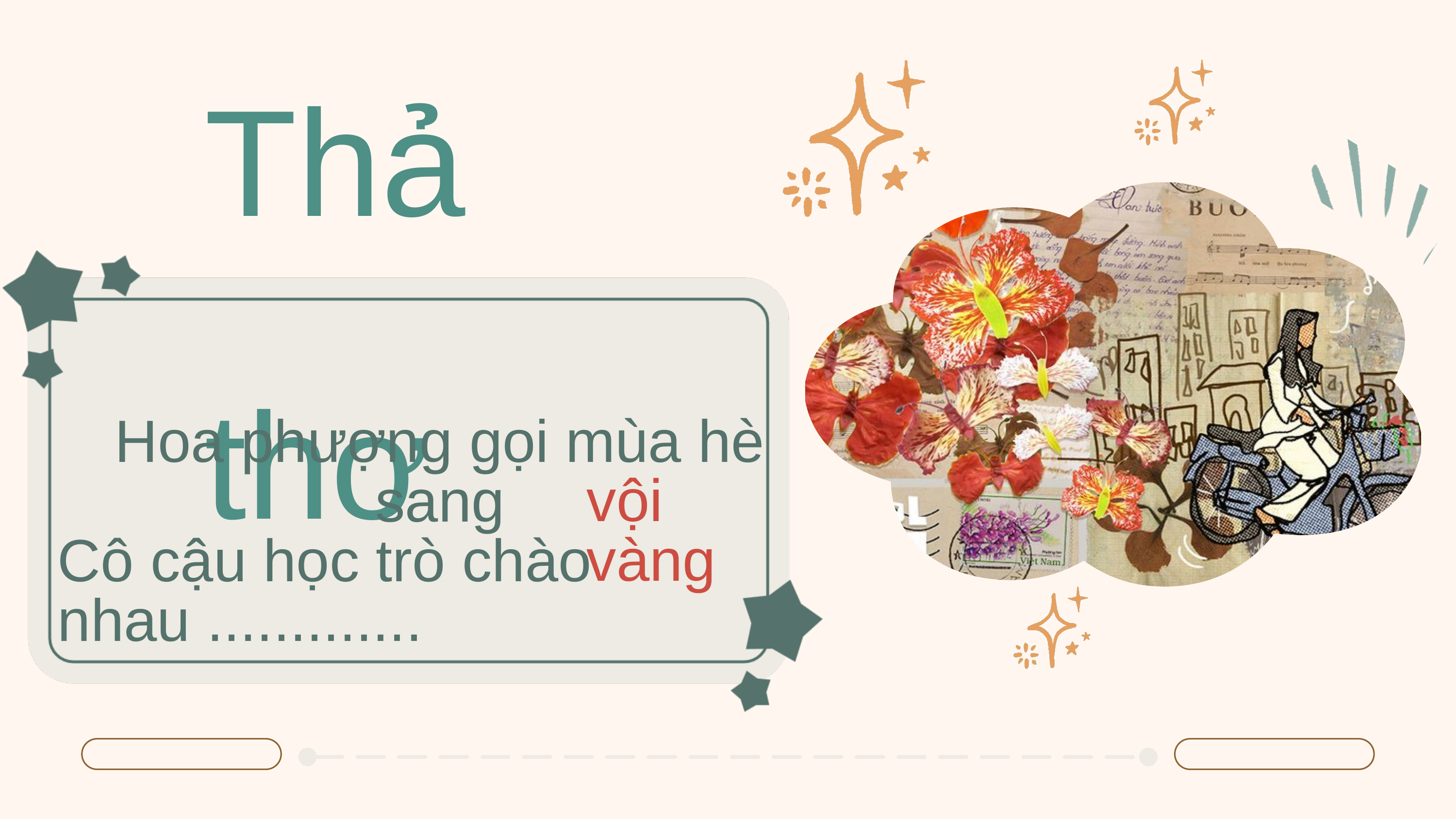

Thả thơ

Hoa phượng gọi mùa hè sang
Cô cậu học trò chào nhau .............
vội vàng